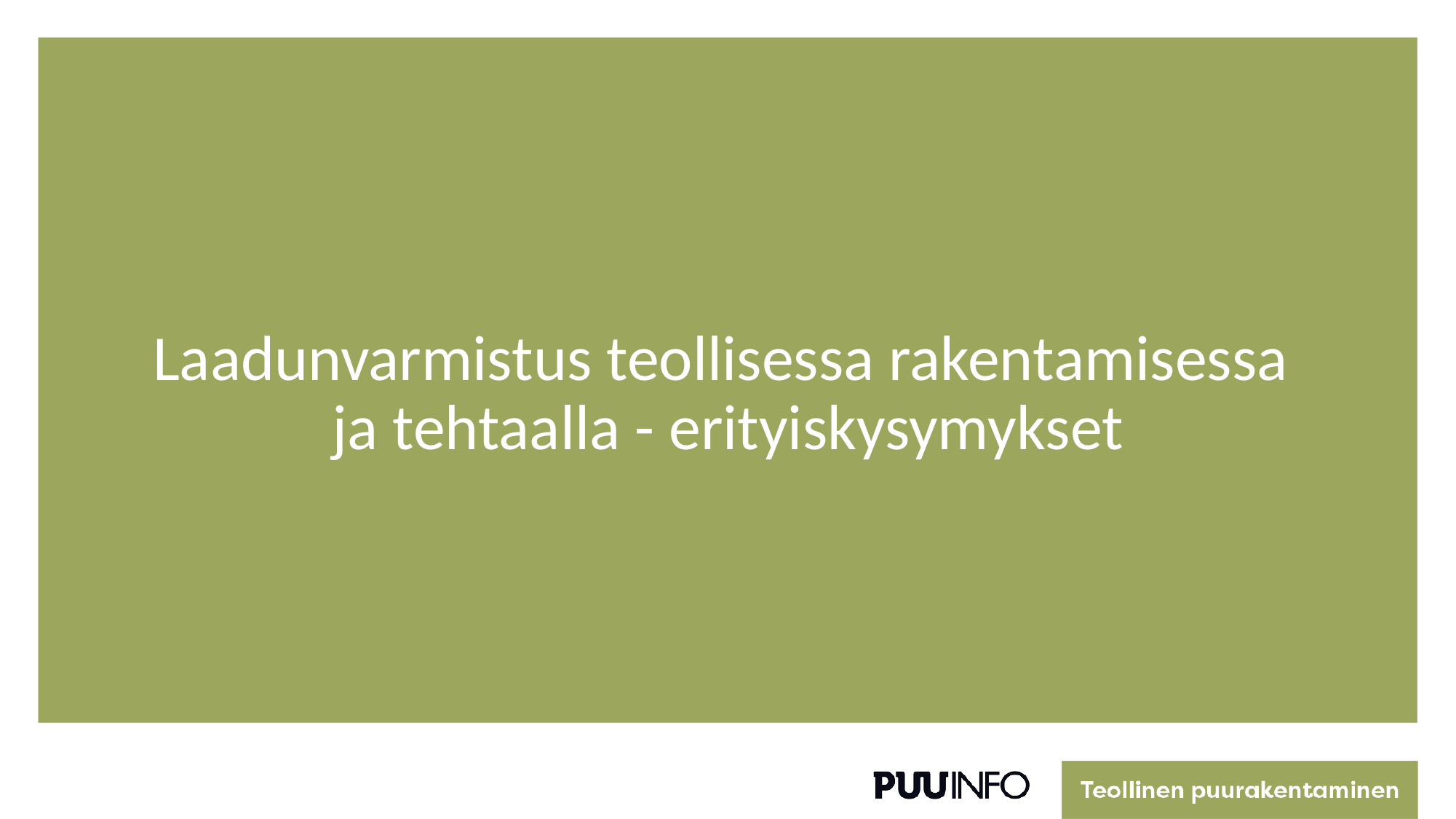

# Laadunvarmistus teollisessa rakentamisessa ja tehtaalla - erityiskysymykset